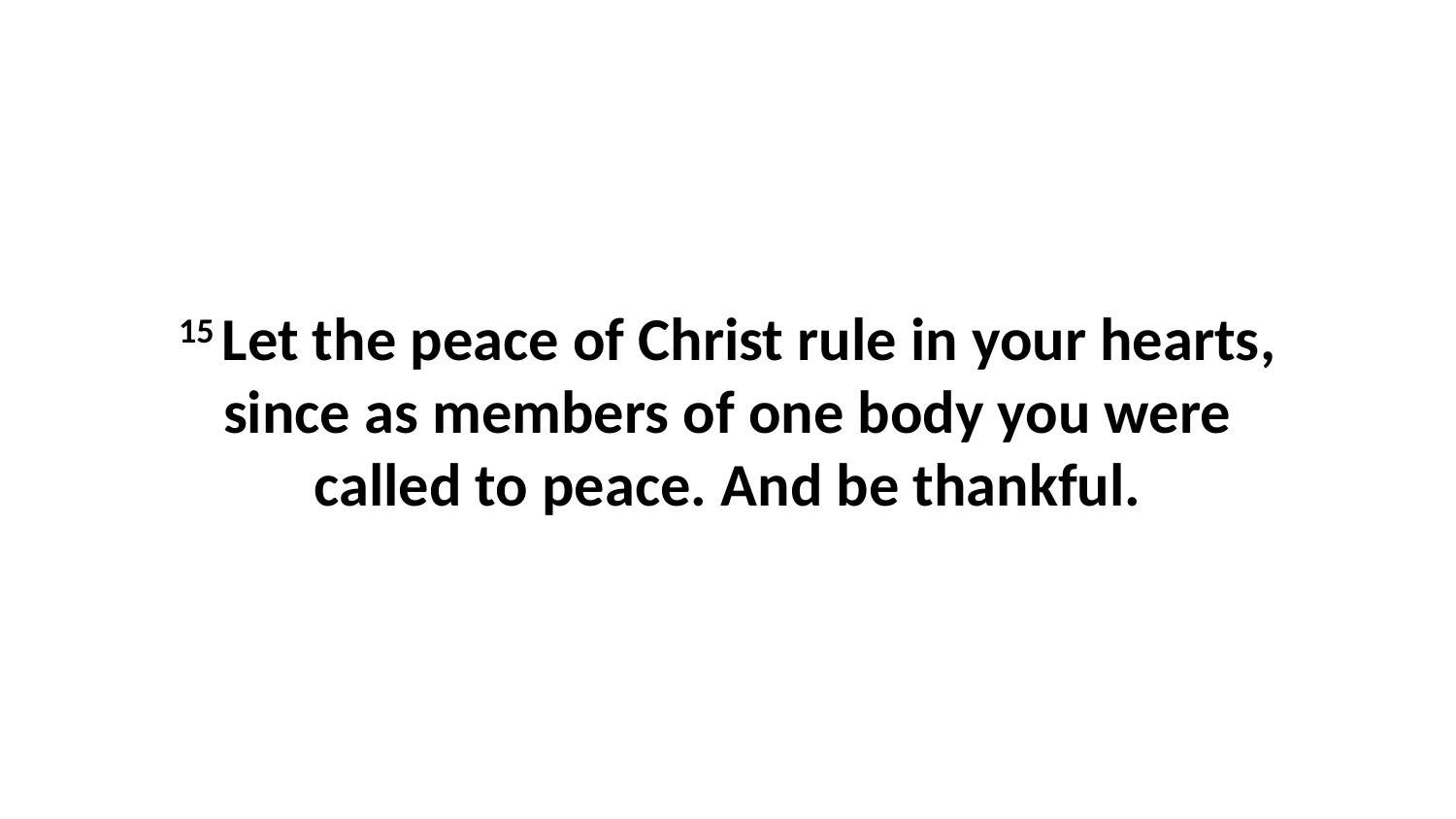

15 Let the peace of Christ rule in your hearts, since as members of one body you were called to peace. And be thankful.